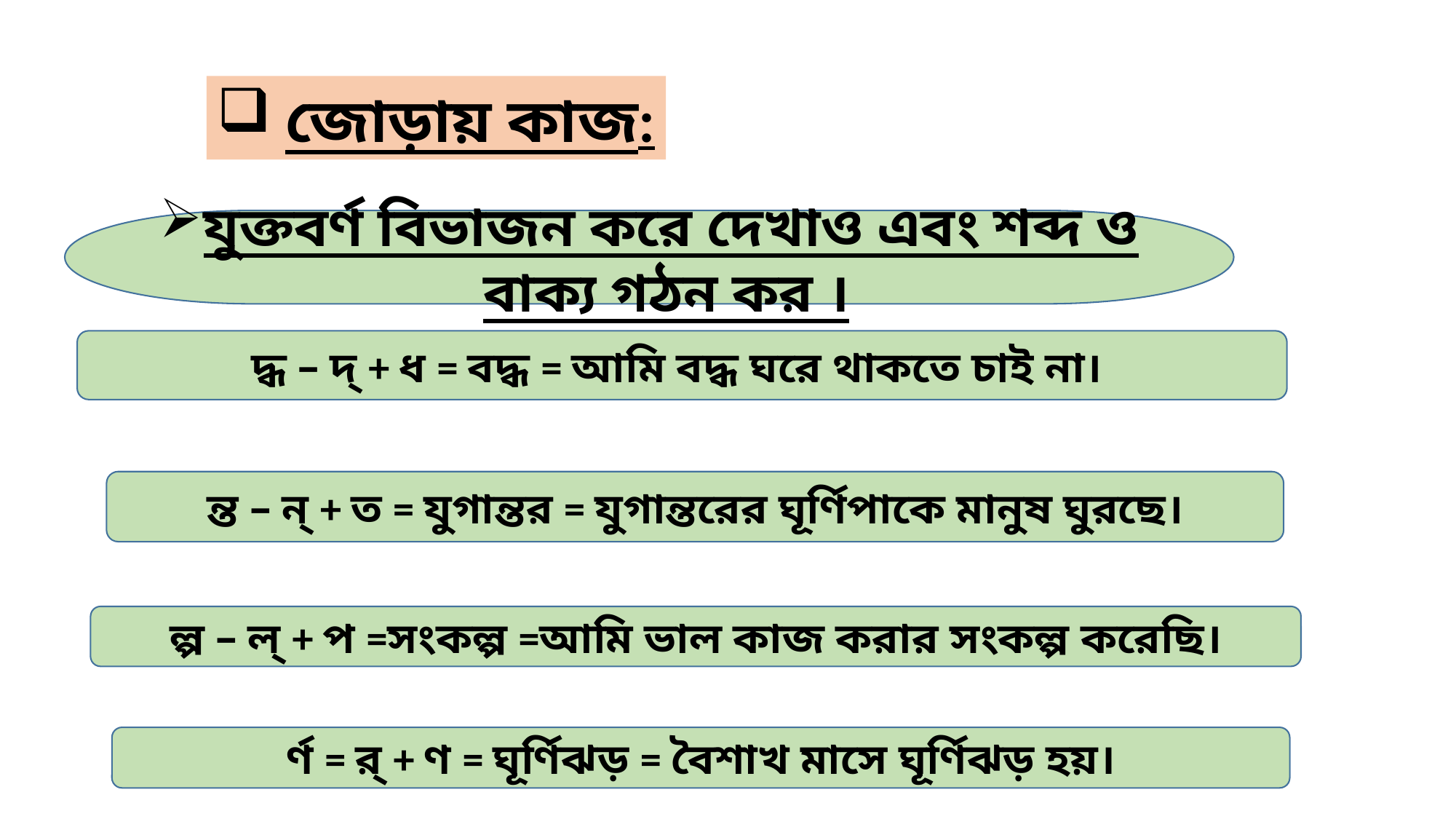

জোড়ায় কাজ:
যুক্তবর্ণ বিভাজন করে দেখাও এবং শব্দ ও বাক্য গঠন কর ।
দ্ধ – দ্ + ধ = বদ্ধ = আমি বদ্ধ ঘরে থাকতে চাই না।
ন্ত – ন্ + ত = যুগান্তর = যুগান্তরের ঘূর্ণিপাকে মানুষ ঘুরছে।
ল্প – ল্ + প =সংকল্প =আমি ভাল কাজ করার সংকল্প করেছি।
র্ণ = র্ + ণ = ঘূর্ণিঝড় = বৈশাখ মাসে ঘূর্ণিঝড় হয়।